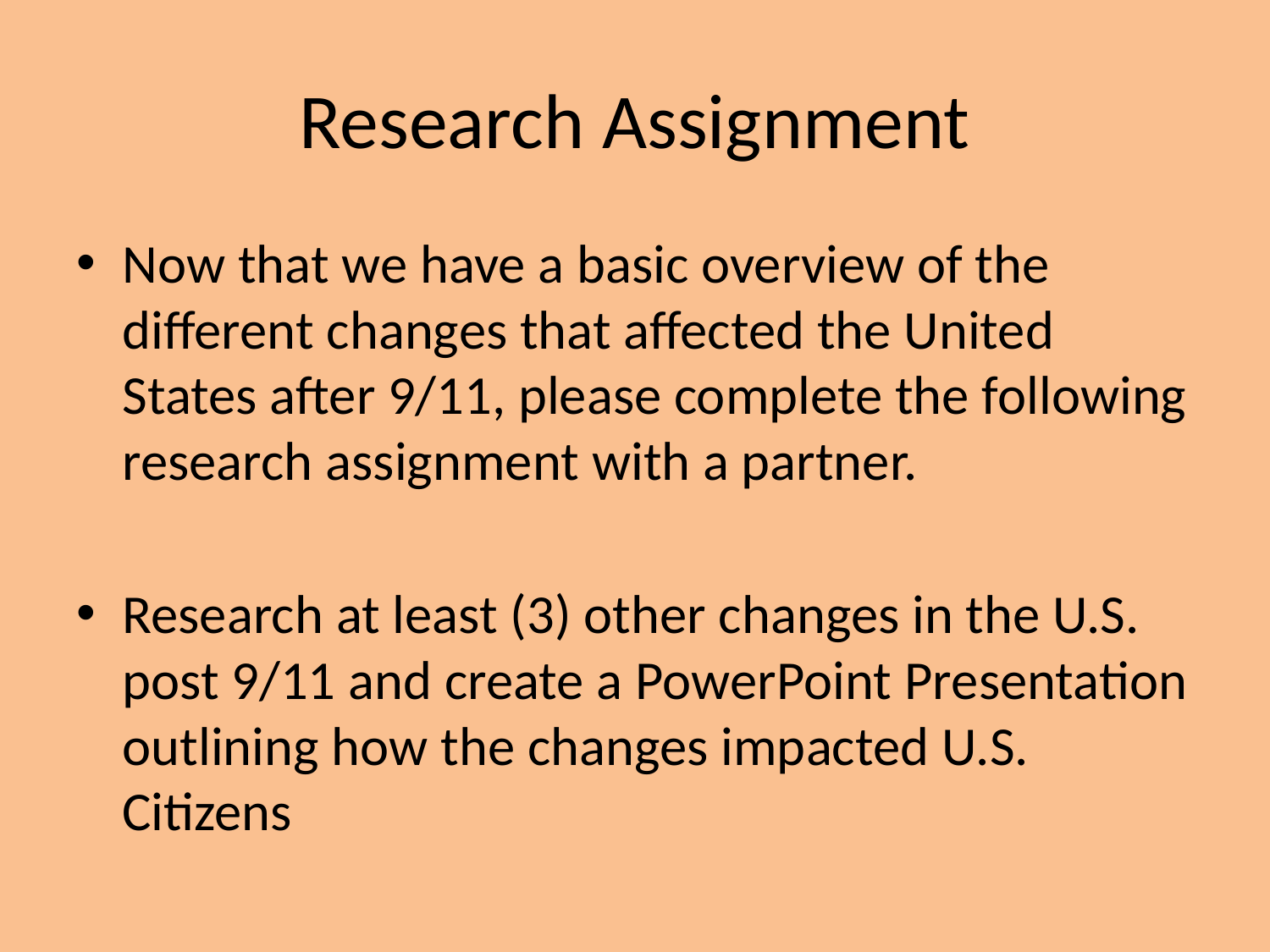

# Research Assignment
Now that we have a basic overview of the different changes that affected the United States after 9/11, please complete the following research assignment with a partner.

Research at least (3) other changes in the U.S. post 9/11 and create a PowerPoint Presentation outlining how the changes impacted U.S. Citizens